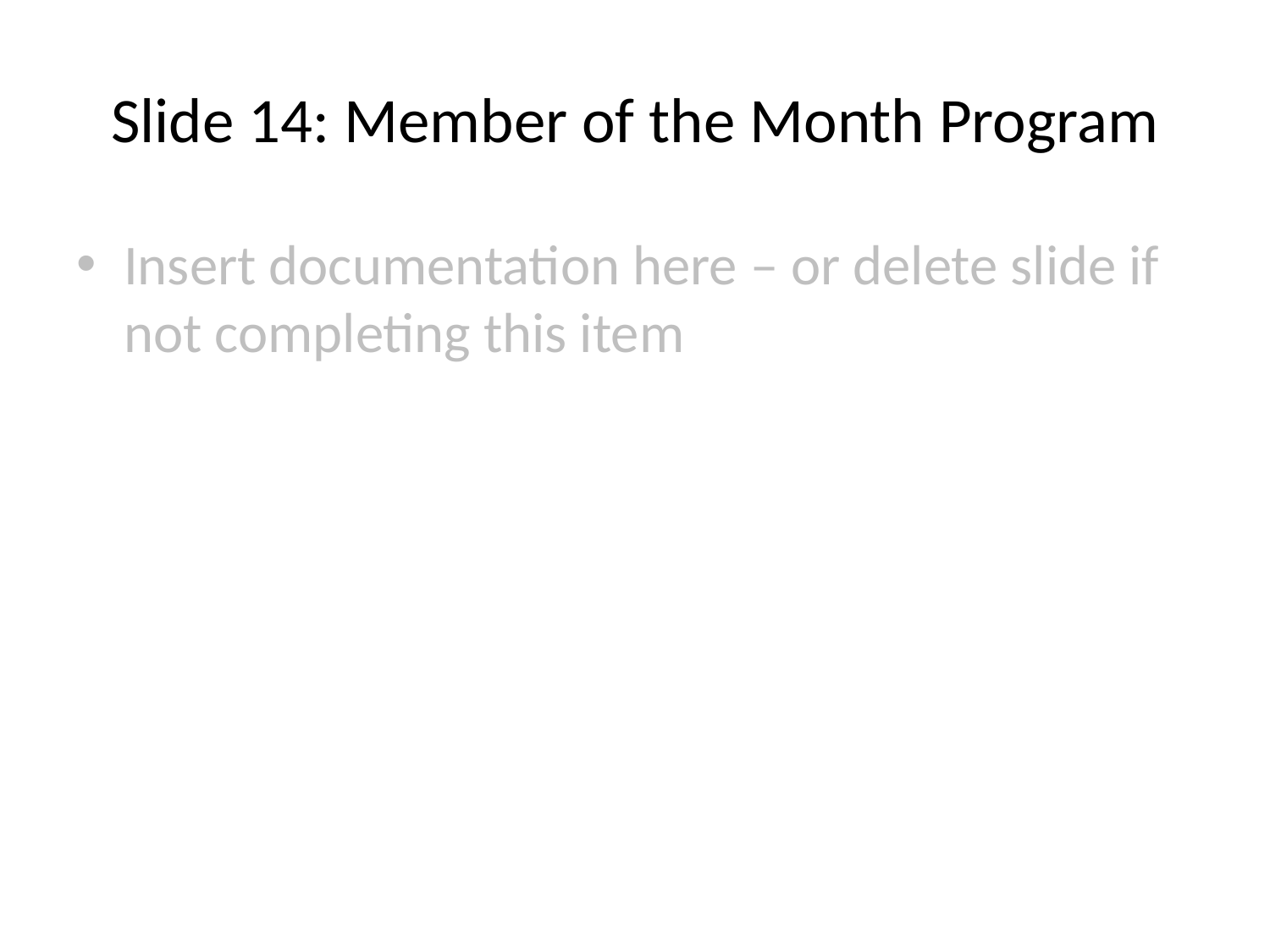

# Slide 14: Member of the Month Program
Insert documentation here – or delete slide if not completing this item